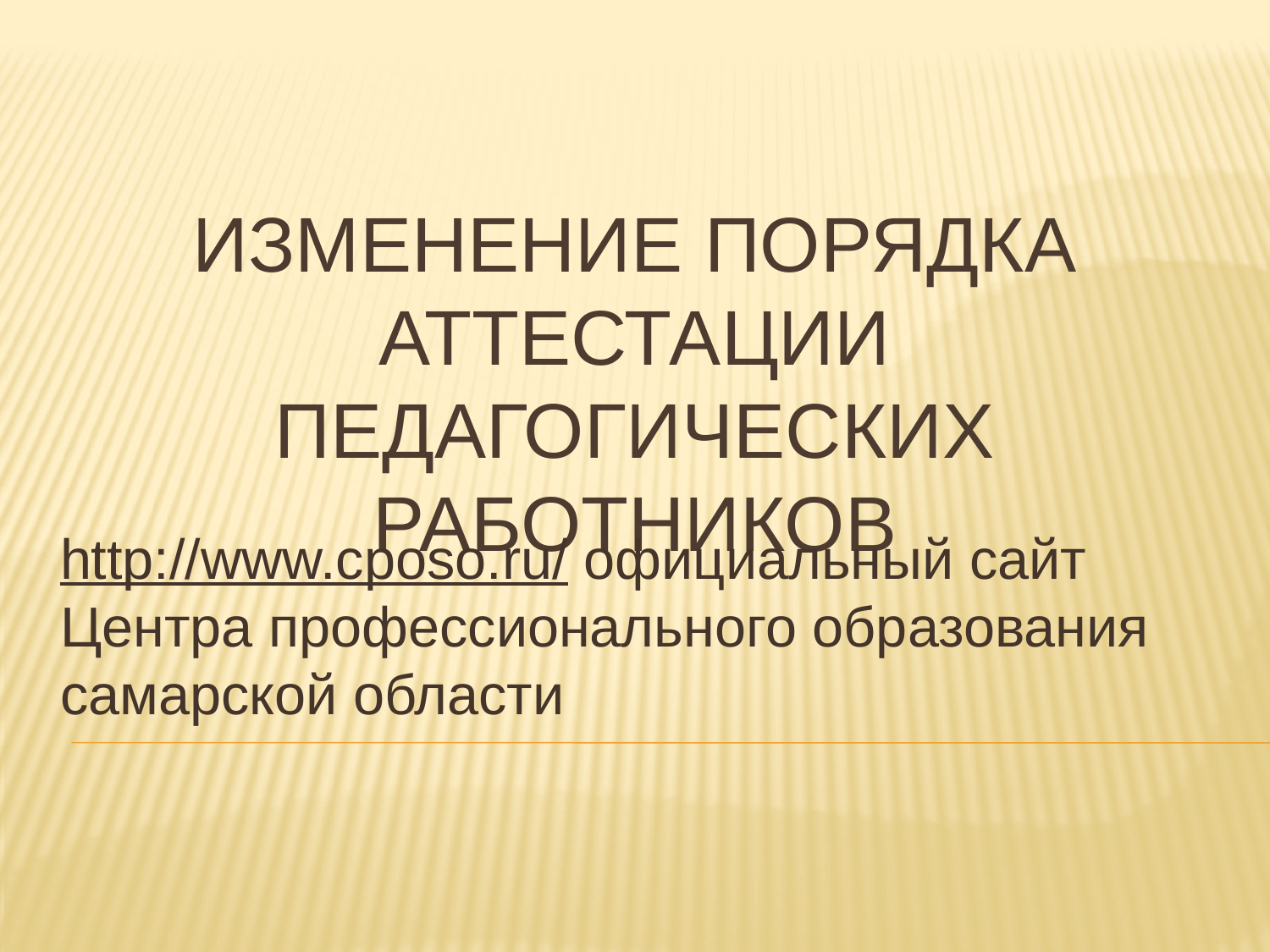

# Изменение порядка аттестации педагогических работников
http://www.cposo.ru/ официальный сайт Центра профессионального образования самарской области